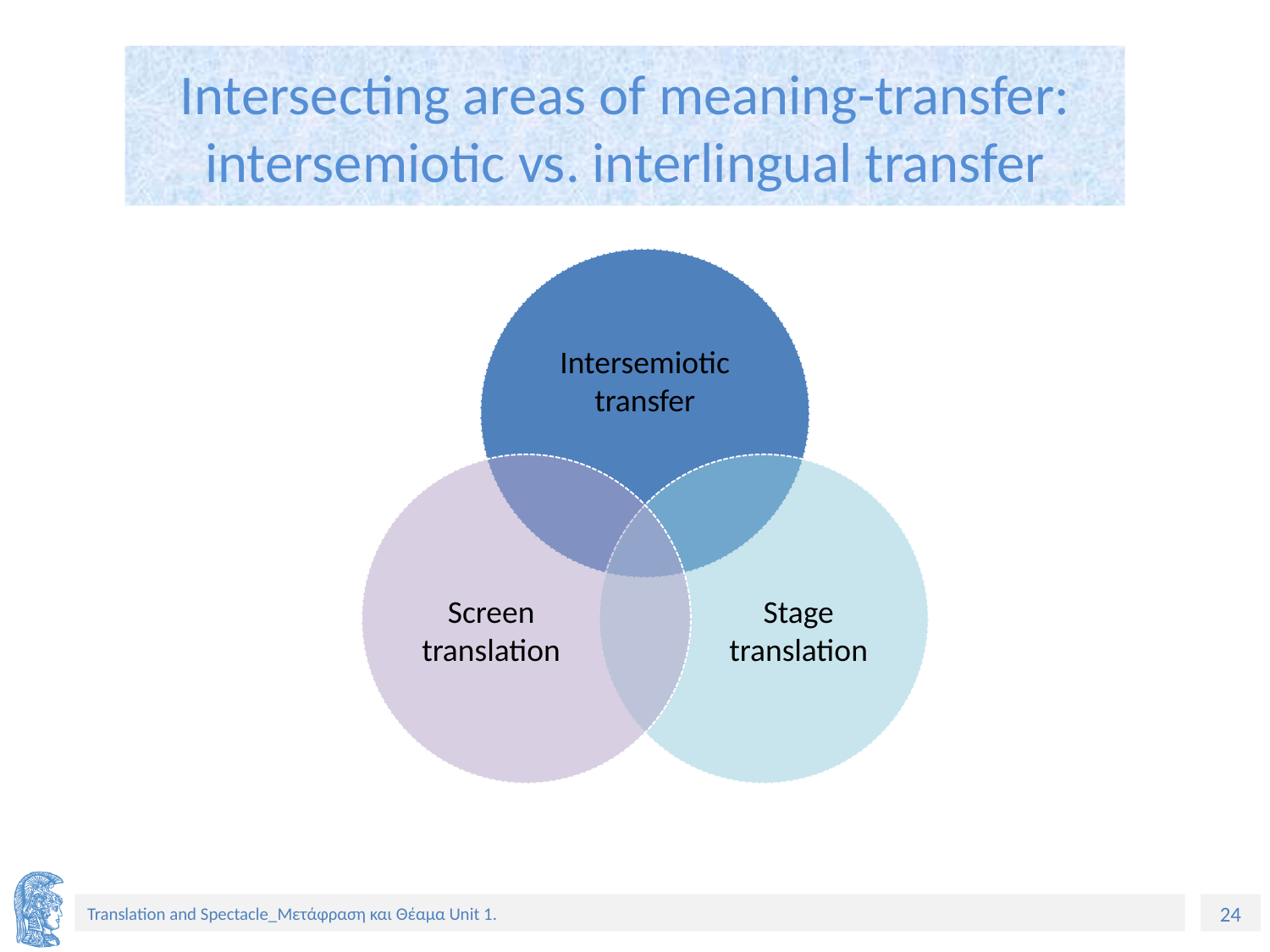

# Intersecting areas of meaning-transfer: intersemiotic vs. interlingual transfer
Intersemiotic transfer
Stage translation
Screen translation